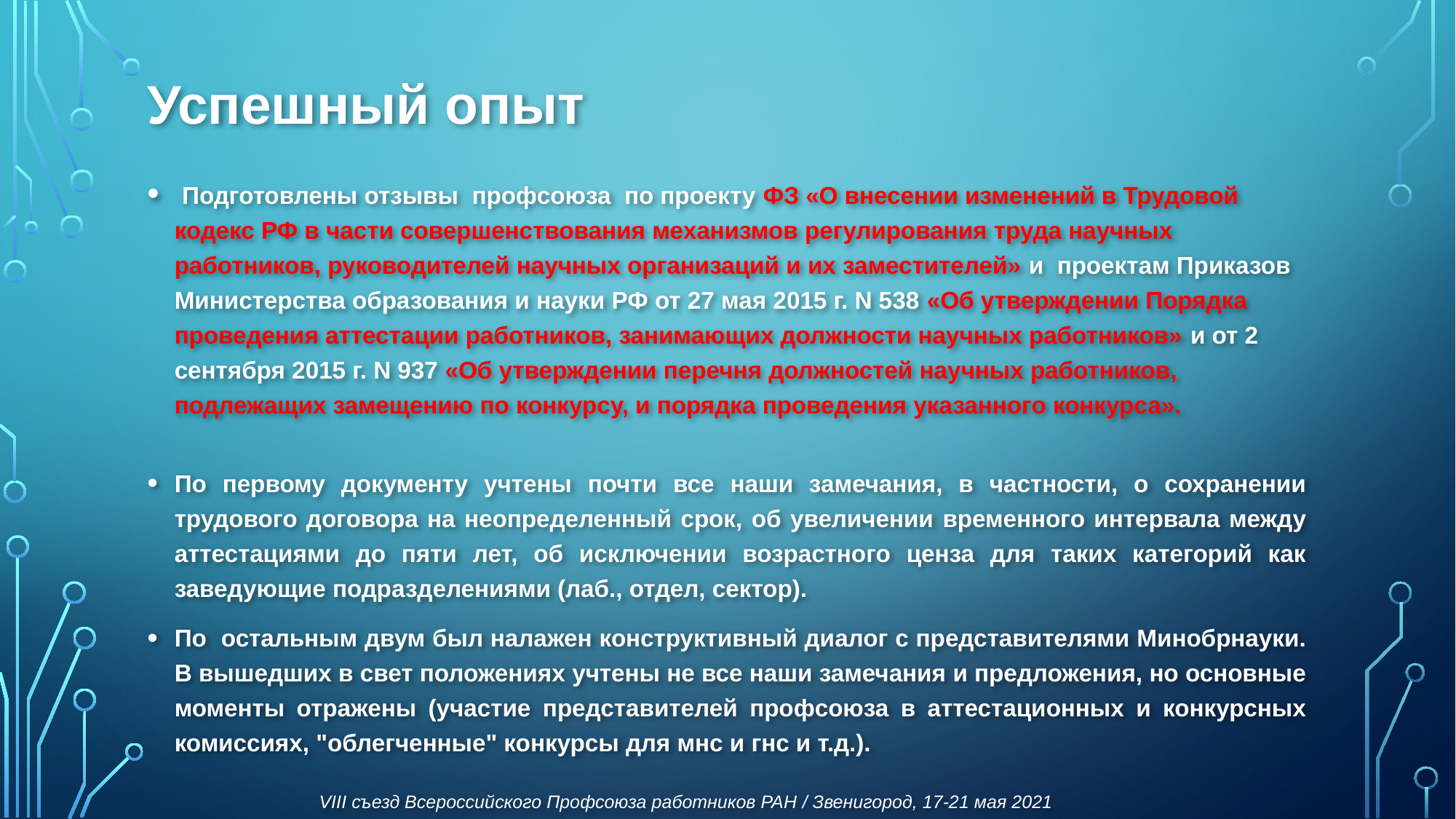

# Успешный опыт
 Подготовлены отзывы  профсоюза  по проекту ФЗ «О внесении изменений в Трудовой кодекс РФ в части совершенствования механизмов регулирования труда научных работников, руководителей научных организаций и их заместителей» и  проектам Приказов Министерства образования и науки РФ от 27 мая 2015 г. N 538 «Об утверждении Порядка проведения аттестации работников, занимающих должности научных работников» и от 2 сентября 2015 г. N 937 «Об утверждении перечня должностей научных работников, подлежащих замещению по конкурсу, и порядка проведения указанного конкурса».
По первому документу учтены почти все наши замечания, в частности, о сохранении трудового договора на неопределенный срок, об увеличении временного интервала между аттестациями до пяти лет, об исключении возрастного ценза для таких категорий как заведующие подразделениями (лаб., отдел, сектор).
По  остальным двум был налажен конструктивный диалог с представителями Минобрнауки. В вышедших в свет положениях учтены не все наши замечания и предложения, но основные моменты отражены (участие представителей профсоюза в аттестационных и конкурсных комиссиях, "облегченные" конкурсы для мнс и гнс и т.д.).
VIII съезд Всероссийского Профсоюза работников РАН / Звенигород, 17-21 мая 2021